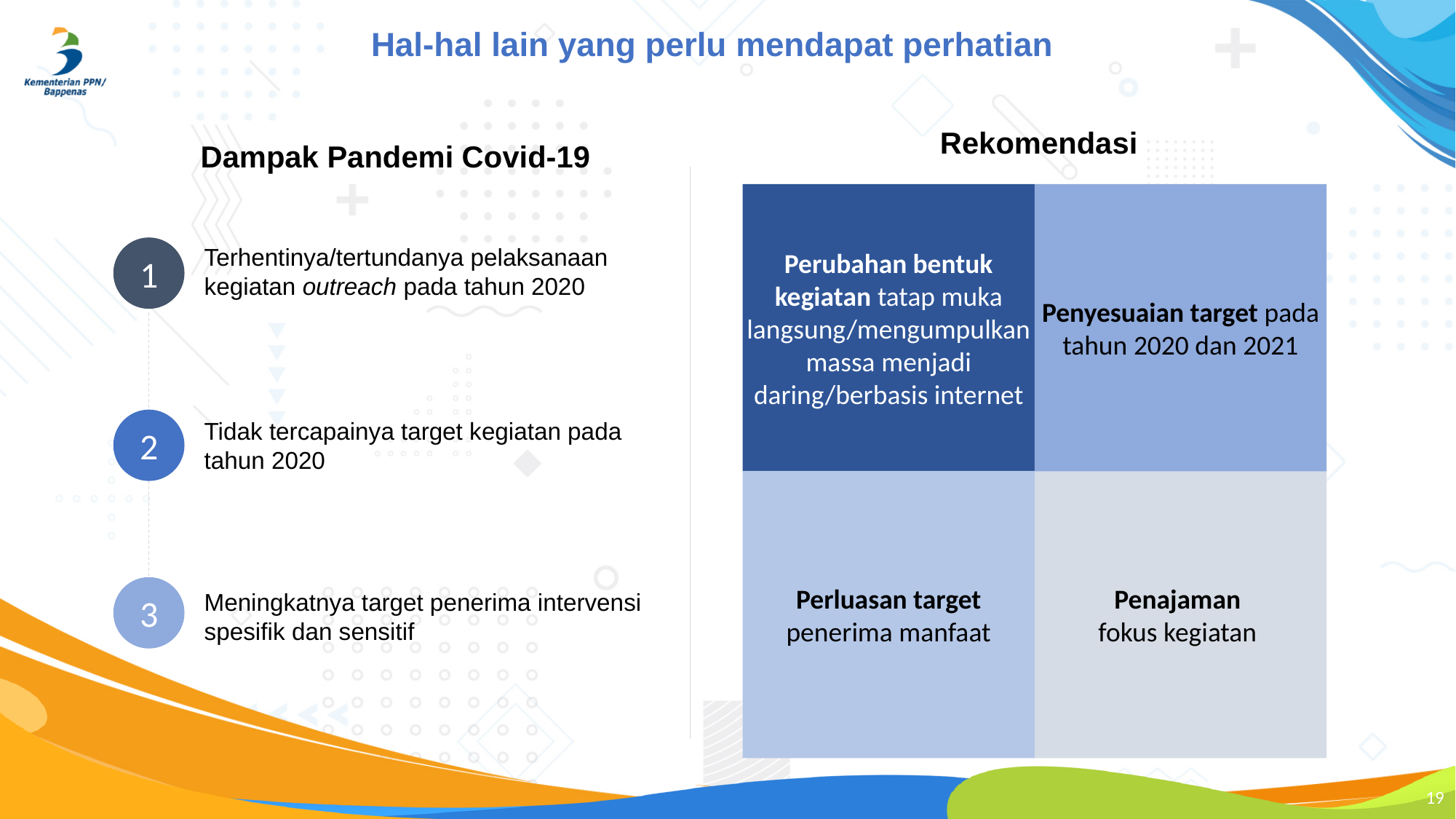

Hal-hal lain yang perlu mendapat perhatian
 Rekomendasi
 Dampak Pandemi Covid-19
Perubahan bentuk kegiatan tatap muka langsung/mengumpulkan massa menjadi daring/berbasis internet
Penyesuaian target pada tahun 2020 dan 2021
1
Terhentinya/tertundanya pelaksanaan kegiatan outreach pada tahun 2020
2
Tidak tercapainya target kegiatan pada tahun 2020
Perluasan target penerima manfaat
Penajaman
fokus kegiatan
3
Meningkatnya target penerima intervensi spesifik dan sensitif
19